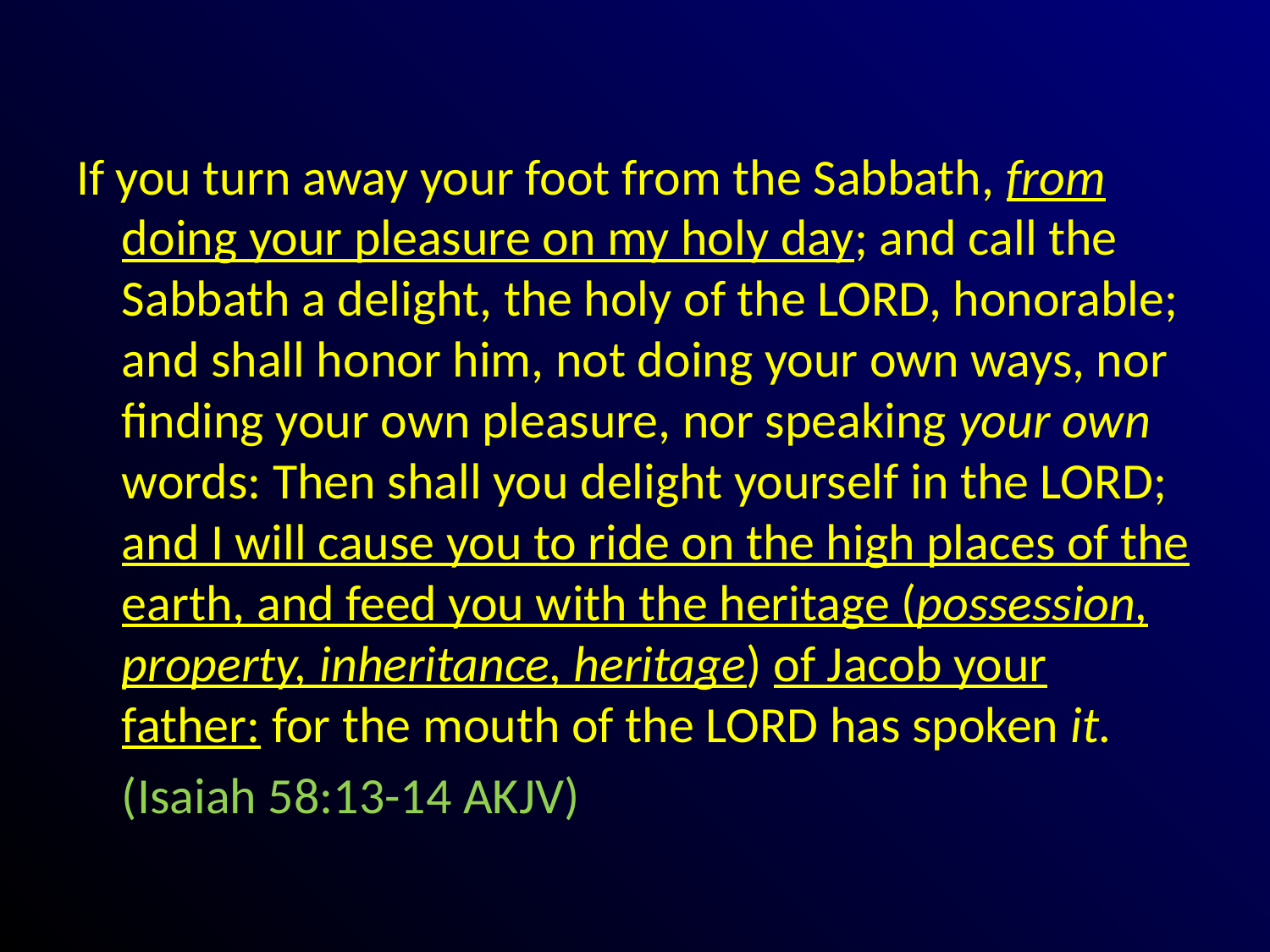

#
If you turn away your foot from the Sabbath, from doing your pleasure on my holy day; and call the Sabbath a delight, the holy of the LORD, honorable; and shall honor him, not doing your own ways, nor finding your own pleasure, nor speaking your own words: Then shall you delight yourself in the LORD; and I will cause you to ride on the high places of the earth, and feed you with the heritage (possession, property, inheritance, heritage) of Jacob your father: for the mouth of the LORD has spoken it.
						(Isaiah 58:13-14 AKJV)